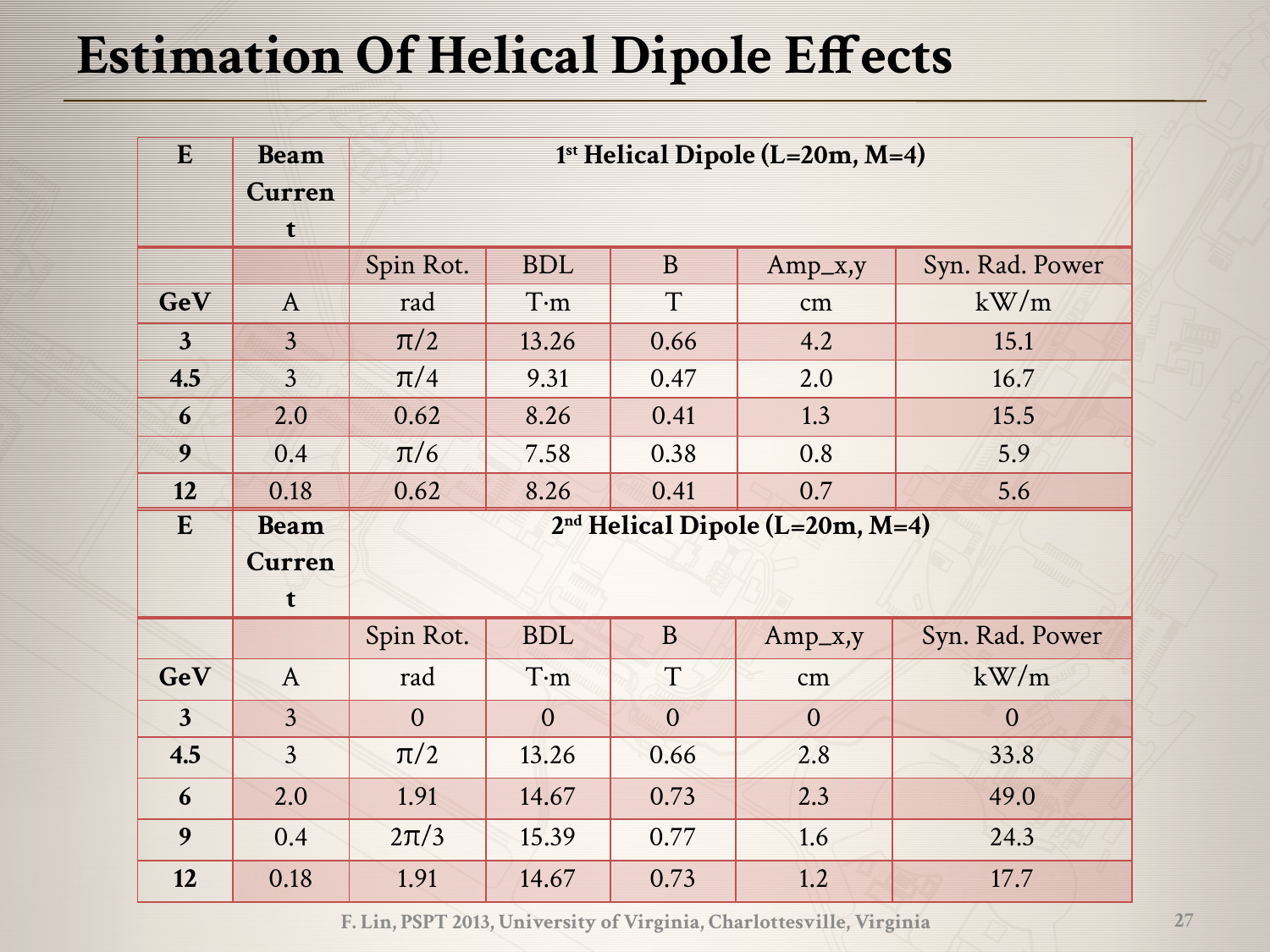

# Estimation Of Helical Dipole Effects
| E | Beam Current | 1st Helical Dipole (L=20m, M=4) |  |  |  |  |
| --- | --- | --- | --- | --- | --- | --- |
|  |  | Spin Rot. | BDL | B | Amp\_x,y | Syn. Rad. Power |
| GeV | A | rad | T·m | T | cm | kW/m |
| 3 | 3 | π/2 | 13.26 | 0.66 | 4.2 | 15.1 |
| 4.5 | 3 | π/4 | 9.31 | 0.47 | 2.0 | 16.7 |
| 6 | 2.0 | 0.62 | 8.26 | 0.41 | 1.3 | 15.5 |
| 9 | 0.4 | π/6 | 7.58 | 0.38 | 0.8 | 5.9 |
| 12 | 0.18 | 0.62 | 8.26 | 0.41 | 0.7 | 5.6 |
| E | Beam Current | 2nd Helical Dipole (L=20m, M=4) |  |  |  |  |
| --- | --- | --- | --- | --- | --- | --- |
|  |  | Spin Rot. | BDL | B | Amp\_x,y | Syn. Rad. Power |
| GeV | A | rad | T·m | T | cm | kW/m |
| 3 | 3 | 0 | 0 | 0 | 0 | 0 |
| 4.5 | 3 | π/2 | 13.26 | 0.66 | 2.8 | 33.8 |
| 6 | 2.0 | 1.91 | 14.67 | 0.73 | 2.3 | 49.0 |
| 9 | 0.4 | 2π/3 | 15.39 | 0.77 | 1.6 | 24.3 |
| 12 | 0.18 | 1.91 | 14.67 | 0.73 | 1.2 | 17.7 |
F. Lin, PSPT 2013, University of Virginia, Charlottesville, Virginia
27